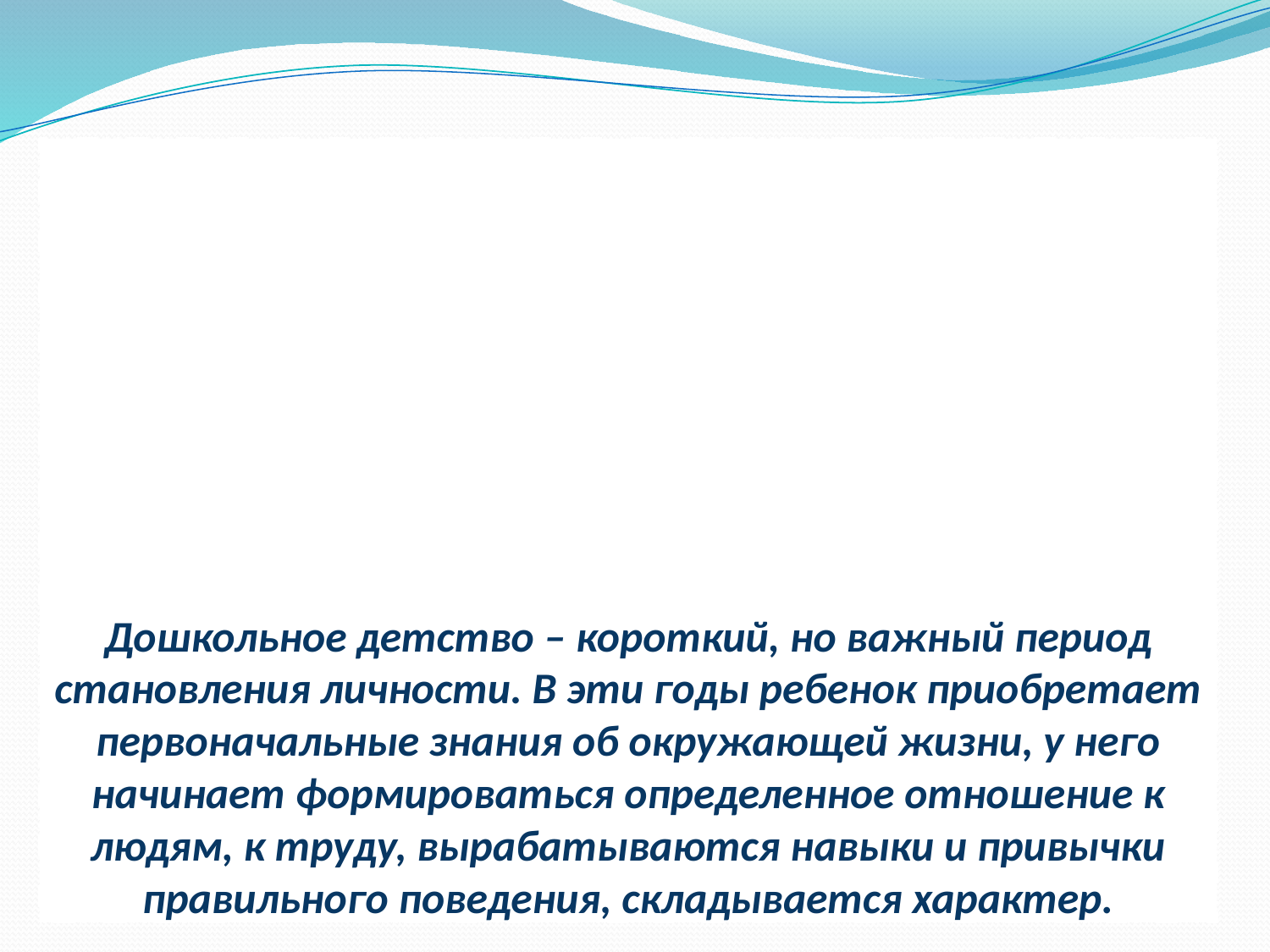

# Дошкольное детство – короткий, но важный период становления личности. В эти годы ребенок приобретает первоначальные знания об окружающей жизни, у него начинает формироваться определенное отношение к людям, к труду, вырабатываются навыки и привычки правильного поведения, складывается характер.